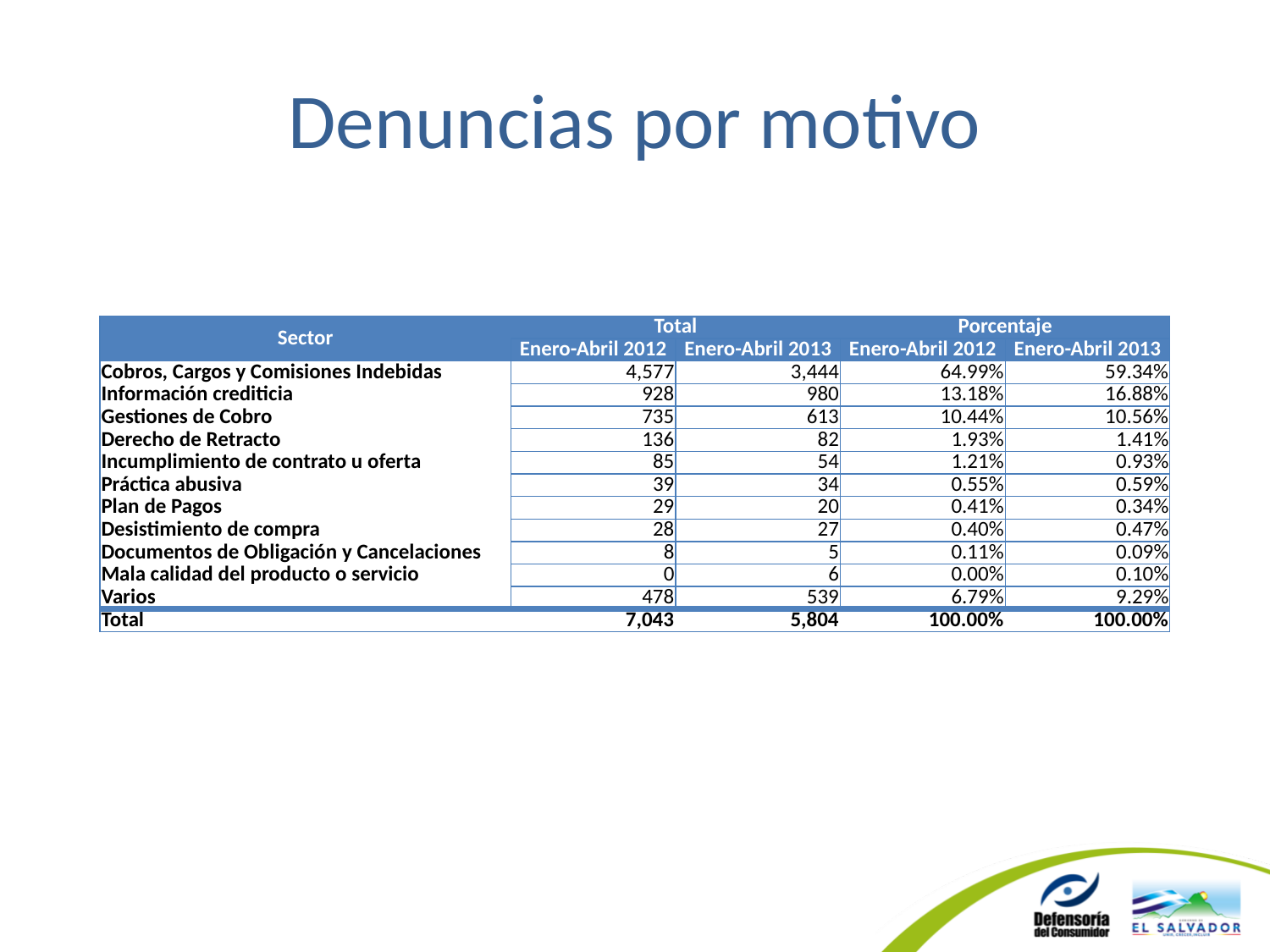

# Denuncias por motivo
| Sector | Total |  | Porcentaje |  |
| --- | --- | --- | --- | --- |
|  | Enero-Abril 2012 | Enero-Abril 2013 | Enero-Abril 2012 | Enero-Abril 2013 |
| Cobros, Cargos y Comisiones Indebidas | 4,577 | 3,444 | 64.99% | 59.34% |
| Información crediticia | 928 | 980 | 13.18% | 16.88% |
| Gestiones de Cobro | 735 | 613 | 10.44% | 10.56% |
| Derecho de Retracto | 136 | 82 | 1.93% | 1.41% |
| Incumplimiento de contrato u oferta | 85 | 54 | 1.21% | 0.93% |
| Práctica abusiva | 39 | 34 | 0.55% | 0.59% |
| Plan de Pagos | 29 | 20 | 0.41% | 0.34% |
| Desistimiento de compra | 28 | 27 | 0.40% | 0.47% |
| Documentos de Obligación y Cancelaciones | 8 | 5 | 0.11% | 0.09% |
| Mala calidad del producto o servicio | 0 | 6 | 0.00% | 0.10% |
| Varios | 478 | 539 | 6.79% | 9.29% |
| Total | 7,043 | 5,804 | 100.00% | 100.00% |